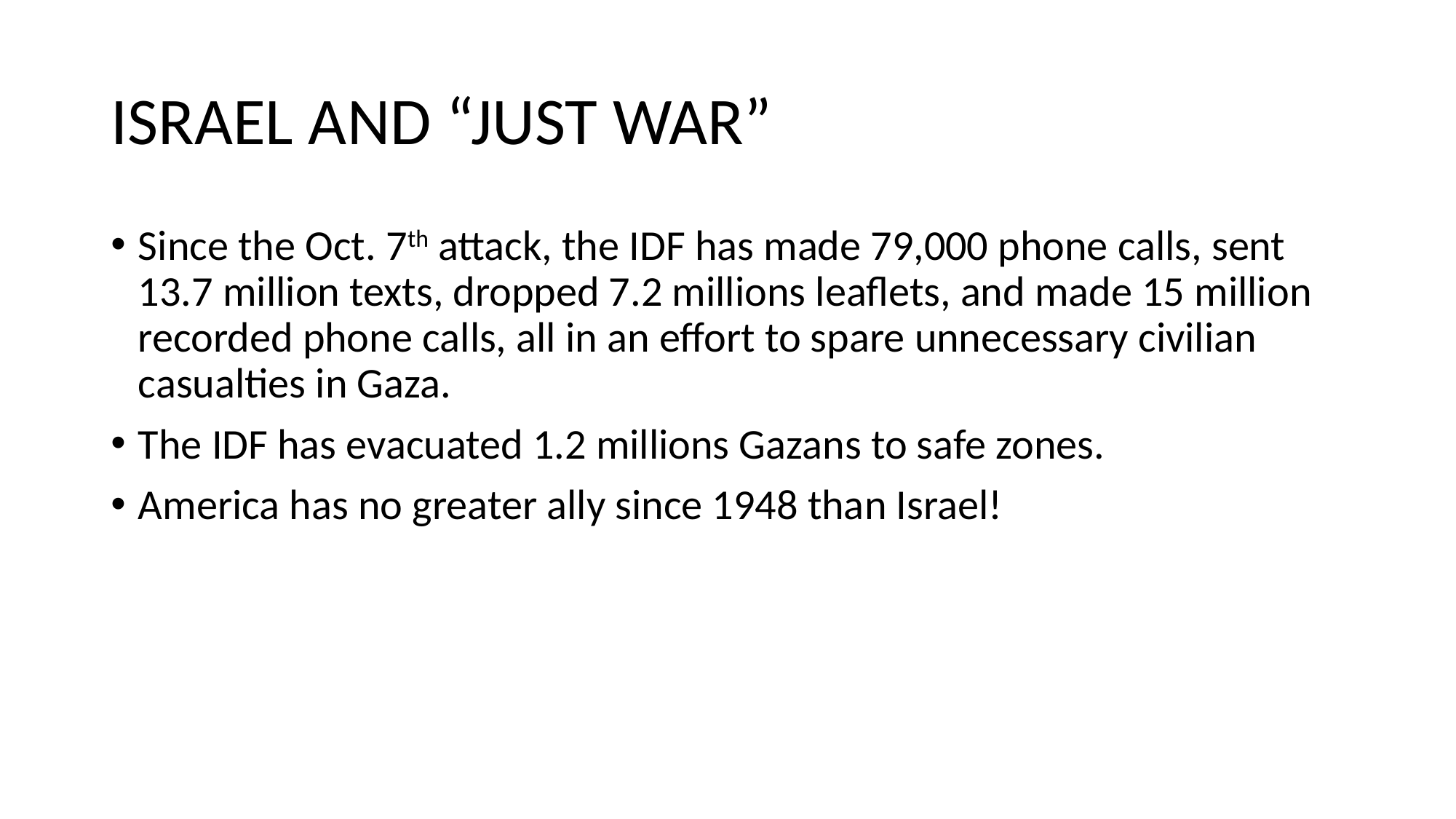

# ISRAEL AND “JUST WAR”
Since the Oct. 7th attack, the IDF has made 79,000 phone calls, sent 13.7 million texts, dropped 7.2 millions leaflets, and made 15 million recorded phone calls, all in an effort to spare unnecessary civilian casualties in Gaza.
The IDF has evacuated 1.2 millions Gazans to safe zones.
America has no greater ally since 1948 than Israel!